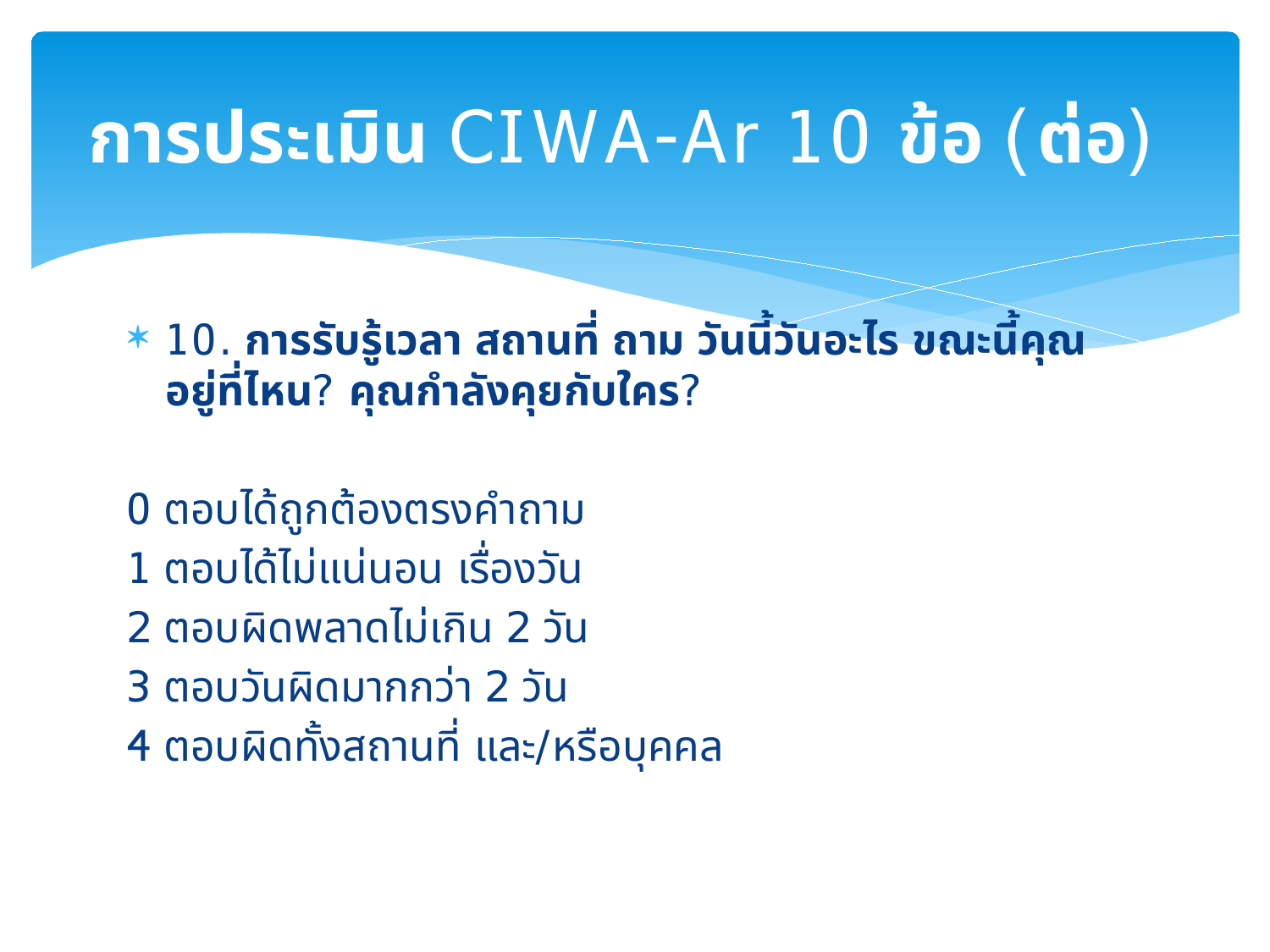

# การประเมิน CIWA-Ar 10 ข้อ (ต่อ)
10. การรับรู้เวลา สถานที่ ถาม วันนี้วันอะไร ขณะนี้คุณอยู่ที่ไหน? คุณกำลังคุยกับใคร?

0 ตอบได้ถูกต้องตรงคำถาม
1 ตอบได้ไม่แน่นอน เรื่องวัน
2 ตอบผิดพลาดไม่เกิน 2 วัน
3 ตอบวันผิดมากกว่า 2 วัน
4 ตอบผิดทั้งสถานที่ และ/หรือบุคคล